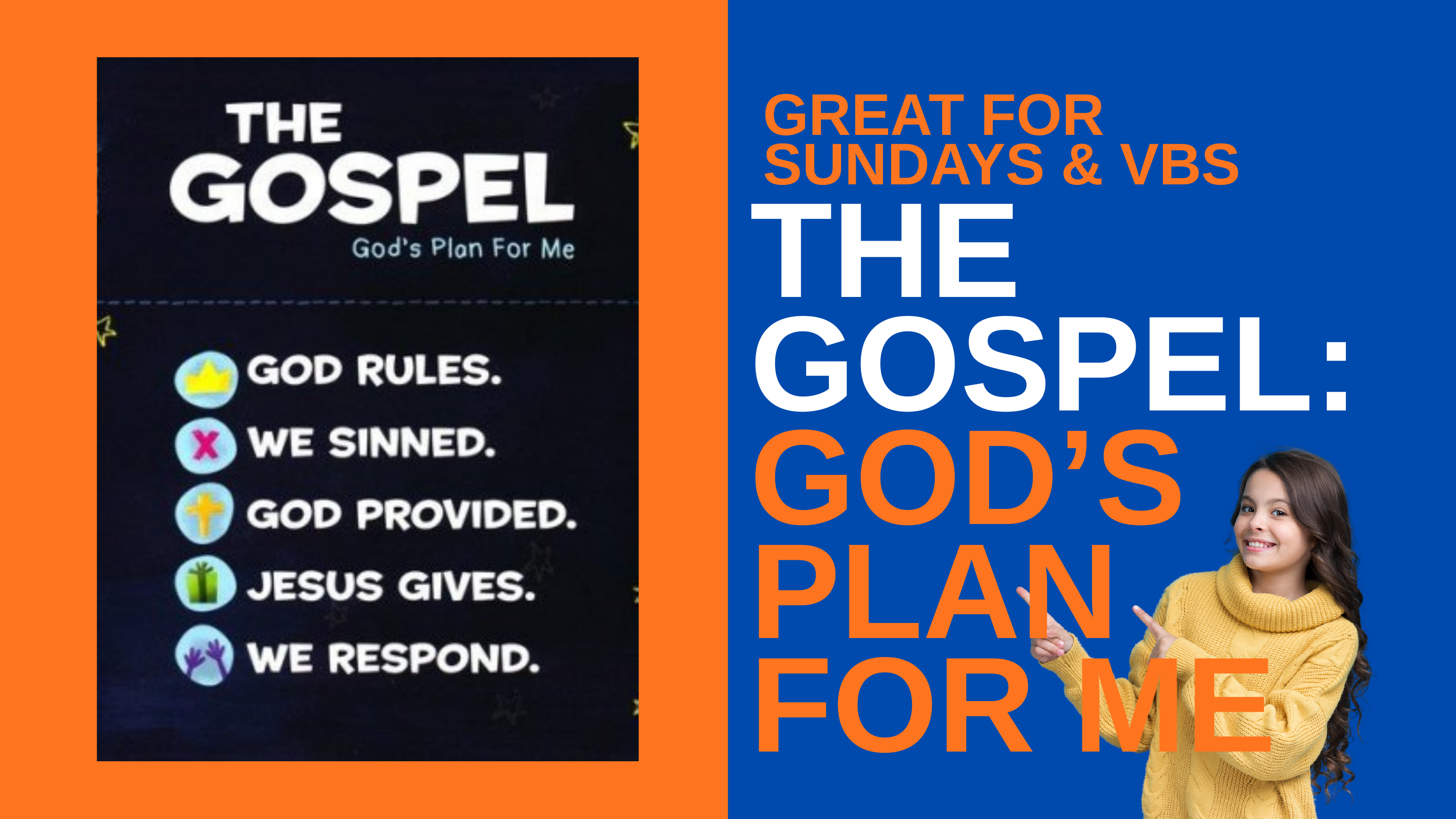

GREAT FOR SUNDAYS & VBS
THE GOSPEL:
GOD’S PLAN FOR ME